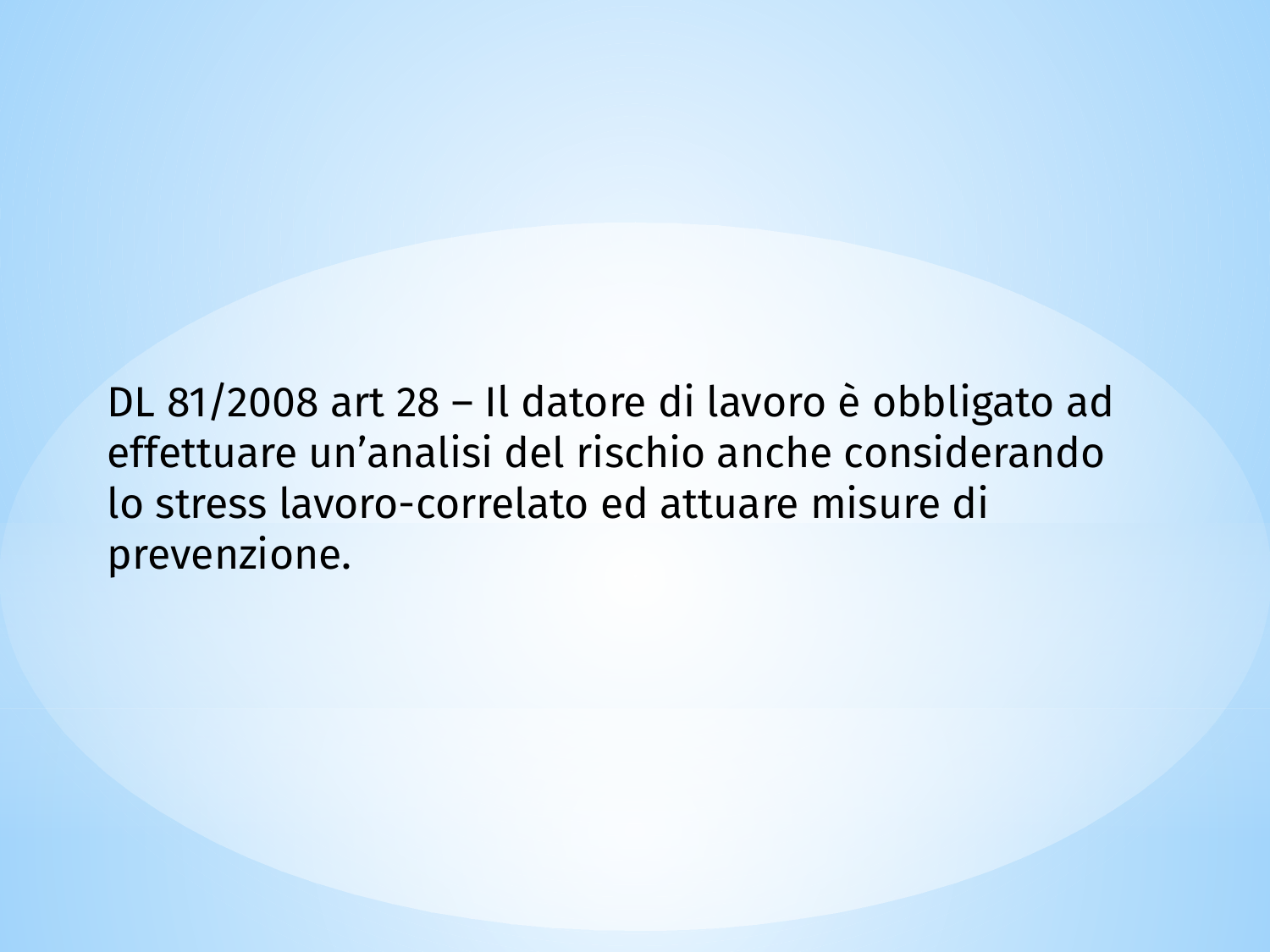

DL 81/2008 art 28 – Il datore di lavoro è obbligato ad effettuare un’analisi del rischio anche considerando lo stress lavoro-correlato ed attuare misure di prevenzione.